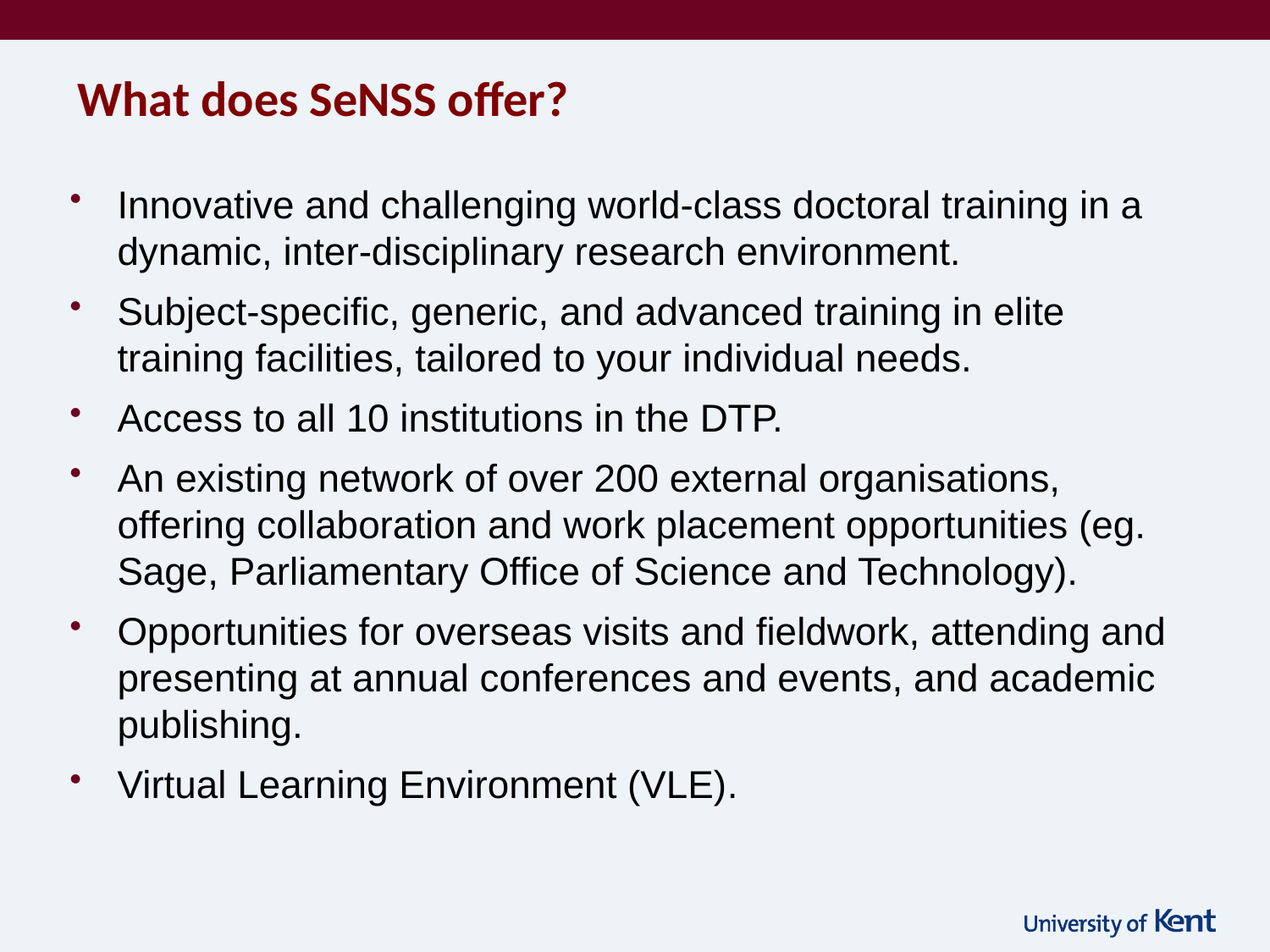

# What does SeNSS offer?
Innovative and challenging world-class doctoral training in a dynamic, inter-disciplinary research environment.
Subject-specific, generic, and advanced training in elite training facilities, tailored to your individual needs.
Access to all 10 institutions in the DTP.
An existing network of over 200 external organisations, offering collaboration and work placement opportunities (eg. Sage, Parliamentary Office of Science and Technology).
Opportunities for overseas visits and fieldwork, attending and presenting at annual conferences and events, and academic publishing.
Virtual Learning Environment (VLE).